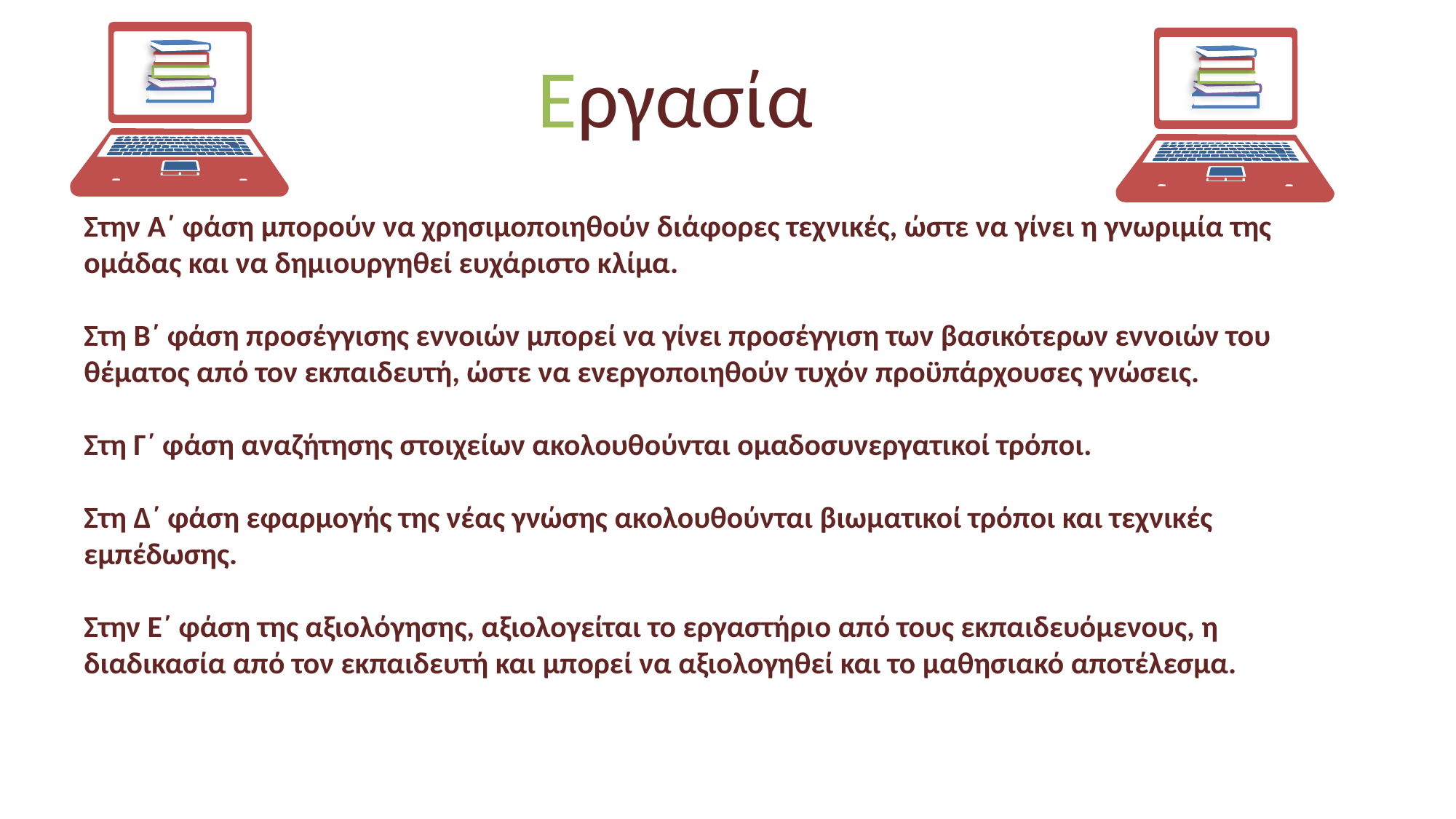

Εργασία
Στην Α΄ φάση μπορούν να χρησιμοποιηθούν διάφορες τεχνικές, ώστε να γίνει η γνωριμία της ομάδας και να δημιουργηθεί ευχάριστο κλίμα.

Στη Β΄ φάση προσέγγισης εννοιών μπορεί να γίνει προσέγγιση των βασικότερων εννοιών του θέματος από τον εκπαιδευτή, ώστε να ενεργοποιηθούν τυχόν προϋπάρχουσες γνώσεις.

Στη Γ΄ φάση αναζήτησης στοιχείων ακολουθούνται ομαδοσυνεργατικοί τρόποι.

Στη Δ΄ φάση εφαρμογής της νέας γνώσης ακολουθούνται βιωματικοί τρόποι και τεχνικές εμπέδωσης.

Στην Ε΄ φάση της αξιολόγησης, αξιολογείται το εργαστήριο από τους εκπαιδευόμενους, η διαδικασία από τον εκπαιδευτή και μπορεί να αξιολογηθεί και το μαθησιακό αποτέλεσμα.